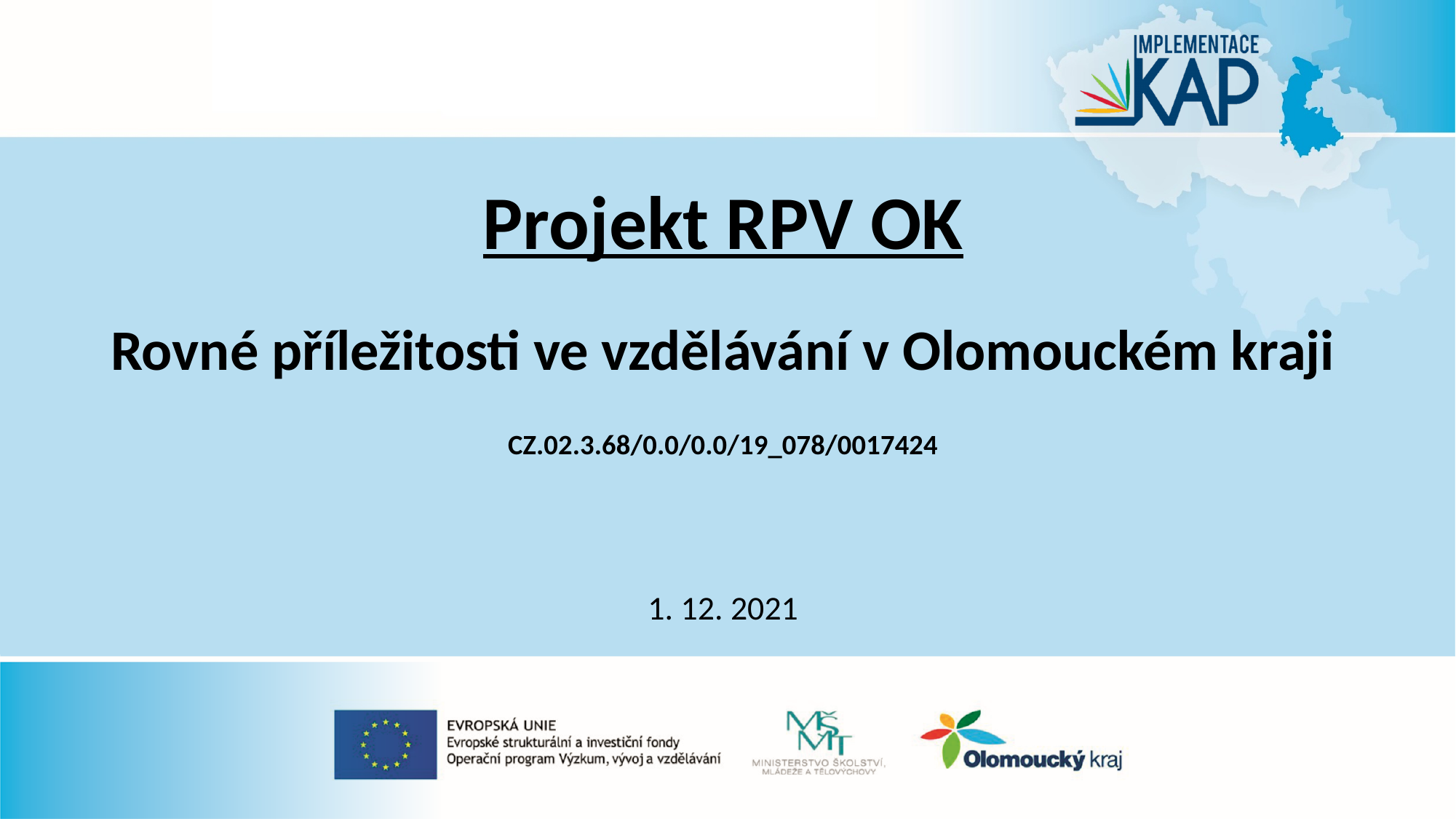

Projekt RPV OK

Rovné příležitosti ve vzdělávání v Olomouckém kraji

CZ.02.3.68/0.0/0.0/19_078/0017424

1. 12. 2021